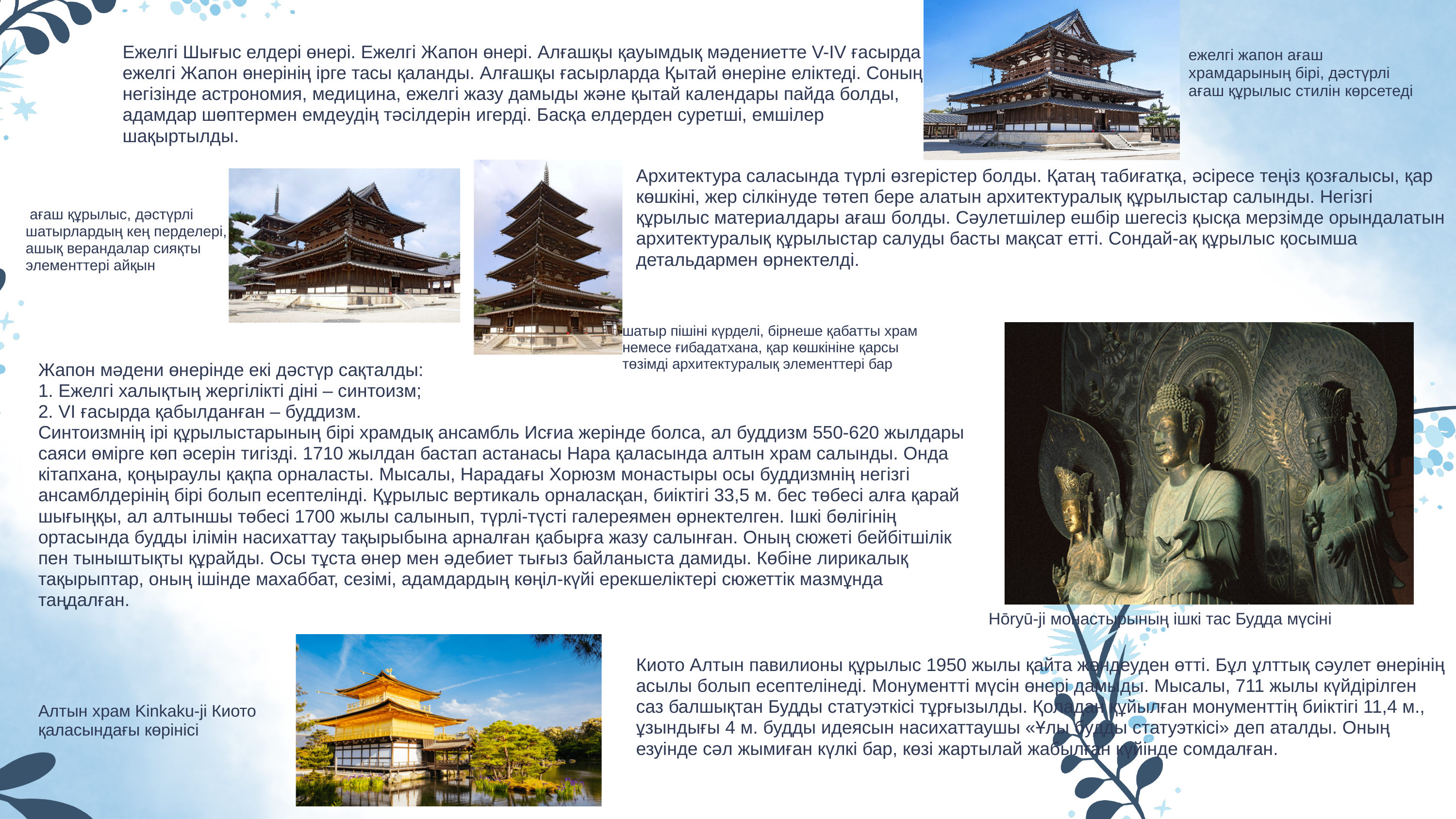

Ежелгі Шығыс елдері өнері. Ежелгі Жапон өнері. Алғашқы қауымдық мәдениетте V-ІV ғасырда ежелгі Жапон өнерінің ірге тасы қаланды. Алғашқы ғасырларда Қытай өнеріне еліктеді. Соның негізінде астрономия, медицина, ежелгі жазу дамыды және қытай календары пайда болды, адамдар шөптермен емдеудің тәсілдерін игерді. Басқа елдерден суретші, емшілер шақыртылды.

ежелгі жапон ағаш храмдарының бірі, дәстүрлі ағаш құрылыс стилін көрсетеді

Архитектура саласында түрлі өзгерістер болды. Қатаң табиғатқа, әсіресе теңіз қозғалысы, қар көшкіні, жер сілкінуде төтеп бере алатын архитектуралық құрылыстар салынды. Негізгі құрылыс материалдары ағаш болды. Сәулетшілер ешбір шегесіз қысқа мерзімде орындалатын архитектуралық құрылыстар салуды басты мақсат етті. Сондай-ақ құрылыс қосымша детальдармен өрнектелді.

 ағаш құрылыс, дәстүрлі шатырлардың кең перделері, ашық верандалар сияқты элементтері айқын
шатыр пішіні күрделі, бірнеше қабатты храм немесе ғибадатхана, қар көшкініне қарсы төзімді архитектуралық элементтері бар

Жапон мәдени өнерінде екі дәстүр сақталды:
1. Ежелгі халықтың жергілікті діні – синтоизм;
2. VІ ғасырда қабылданған – буддизм.
Синтоизмнің ірі құрылыстарының бірі храмдық ансамбль Исғиа жерінде болса, ал буддизм 550-620 жылдары саяси өмірге көп әсерін тигізді. 1710 жылдан бастап астанасы Нара қаласында алтын храм салынды. Онда кітапхана, қоңыраулы қақпа орналасты. Мысалы, Нарадағы Хорюзм монастыры осы буддизмнің негізгі ансамблдерінің бірі болып есептелінді. Құрылыс вертикаль орналасқан, биіктігі 33,5 м. бес төбесі алға қарай шығыңқы, ал алтыншы төбесі 1700 жылы салынып, түрлі-түсті галереямен өрнектелген. Ішкі бөлігінің ортасында будды ілімін насихаттау тақырыбына арналған қабырға жазу салынған. Оның сюжеті бейбітшілік пен тыныштықты құрайды. Осы тұста өнер мен әдебиет тығыз байланыста дамиды. Көбіне лирикалық тақырыптар, оның ішінде махаббат, сезімі, адамдардың көңіл-күйі ерекшеліктері сюжеттік мазмұнда таңдалған.

Hōryū-ji монастырының ішкі тас Будда мүсіні

Киото Алтын павилионы құрылыс 1950 жылы қайта жөндеуден өтті. Бұл ұлттық сәулет өнерінің асылы болып есептелінеді. Монументті мүсін өнері дамыды. Мысалы, 711 жылы күйдірілген саз балшықтан Будды статуэткісі тұрғызылды. Қоладан құйылған монументтің биіктігі 11,4 м., ұзындығы 4 м. будды идеясын насихаттаушы «Ұлы будды статуэткісі» деп аталды. Оның езуінде сәл жымиған күлкі бар, көзі жартылай жабылған күйінде сомдалған.

Алтын храм Kinkaku-ji Киото қаласындағы көрінісі